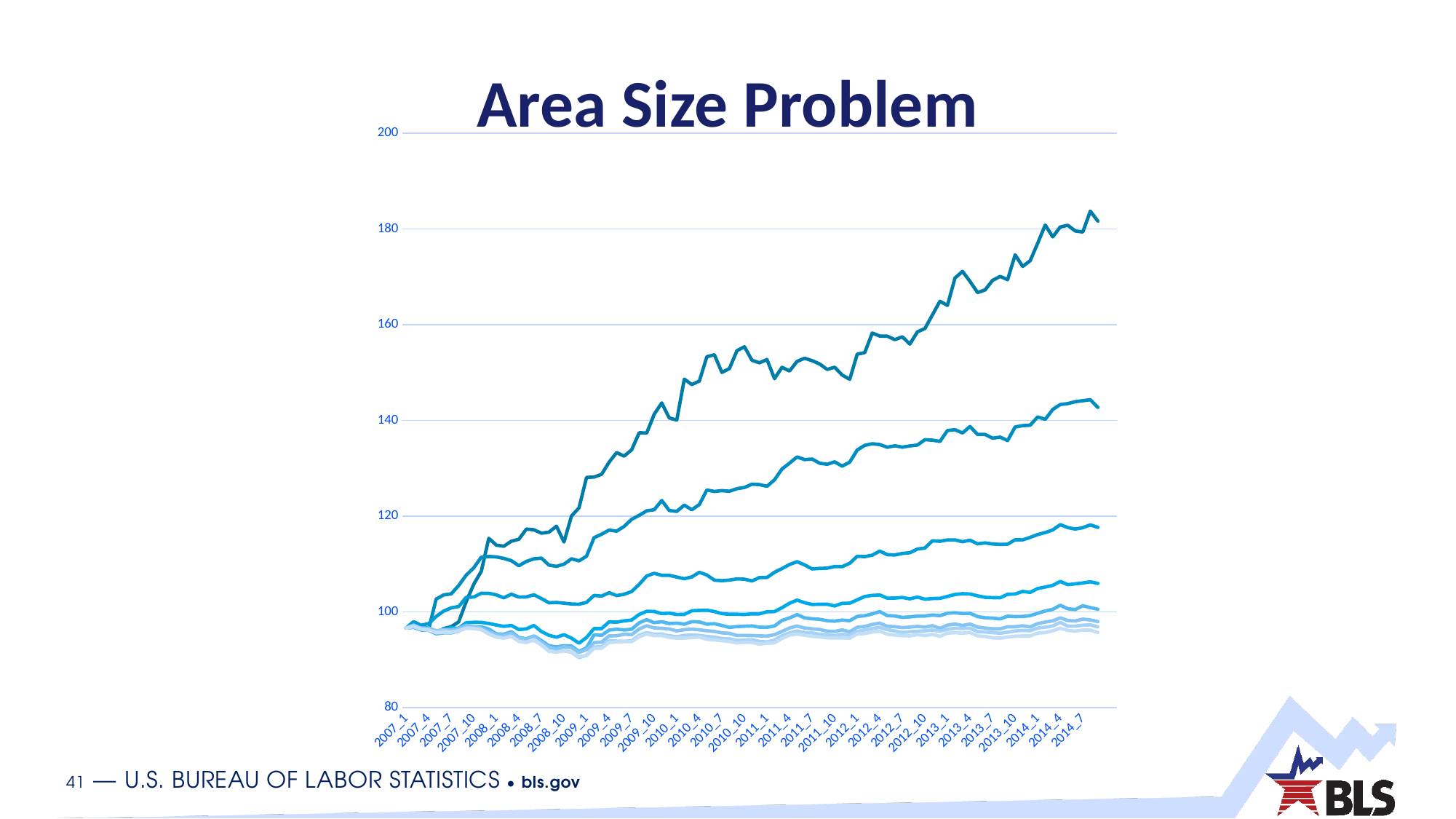

# Area Size Problem

### Chart

| Category | x300_notemp_.99 | X300_notemp_.97 | X300_notemp_.95 | X300_notemp_.9 | X300_notemp_.8 | X300_notemp_.7 | X300_notemp_.6 | X300_notemp_.5 |
|---|---|---|---|---|---|---|---|---|
| 2007_1 | 96.621 | 96.621 | 96.621 | 96.621 | 96.621 | 96.621 | 96.621 | 96.621 |
| 2007_2 | 97.322 | 97.203 | 97.966 | 96.771 | 96.849 | 97.2364 | 97.1734 | 96.9157 |
| 2007_3 | 96.728 | 96.897 | 97.199 | 96.318 | 96.193 | 96.6137 | 96.4142 | 96.376 |
| 2007_4 | 96.68 | 96.309 | 97.55 | 96.134 | 96.144 | 96.6328 | 96.1698 | 96.2248 |
| 2007_5 | 95.515 | 102.67 | 99.039 | 95.872 | 95.416 | 96.0498 | 95.8498 | 95.6334 |
| 2007_6 | 96.522 | 103.542 | 100.178 | 96.296 | 95.613 | 96.3093 | 96.0869 | 95.7429 |
| 2007_7 | 96.889 | 103.756 | 100.839 | 96.669 | 95.613 | 96.2722 | 95.8832 | 95.7408 |
| 2007_8 | 97.917 | 105.523 | 101.124 | 96.554 | 95.995 | 96.5239 | 96.1127 | 96.0272 |
| 2007_9 | 102.154 | 107.681 | 103.056 | 97.754 | 96.967 | 97.1998 | 96.722 | 96.5753 |
| 2007_10 | 105.772 | 109.203 | 103.107 | 97.83 | 96.894 | 96.9113 | 96.5986 | 96.5147 |
| 2007_11 | 108.471 | 111.42 | 103.893 | 97.816 | 96.892 | 96.5403 | 96.297 | 96.3327 |
| 2007_12 | 115.367 | 111.575 | 103.888 | 97.58 | 96.413 | 95.8742 | 95.5295 | 95.3631 |
| 2008_1 | 113.946 | 111.479 | 103.555 | 97.254 | 95.404 | 95.2155 | 94.7851 | 94.7425 |
| 2008_2 | 113.719 | 111.177 | 102.941 | 96.969 | 95.325 | 95.1281 | 94.5833 | 94.5318 |
| 2008_3 | 114.763 | 110.698 | 103.694 | 97.167 | 95.864 | 95.5508 | 94.9065 | 94.932 |
| 2008_4 | 115.171 | 109.628 | 103.096 | 96.313 | 94.652 | 94.5125 | 93.931 | 93.8478 |
| 2008_5 | 117.3 | 110.543 | 103.134 | 96.461 | 94.37 | 94.2509 | 93.7157 | 93.59 |
| 2008_6 | 117.148 | 111.087 | 103.582 | 97.163 | 94.972 | 94.8851 | 94.0758 | 94.2238 |
| 2008_7 | 116.441 | 111.232 | 102.778 | 95.904 | 94.013 | 93.6727 | 93.1942 | 93.0618 |
| 2008_8 | 116.657 | 109.777 | 101.9 | 95.113 | 92.906 | 92.6057 | 91.776 | 91.8256 |
| 2008_9 | 117.901 | 109.509 | 101.973 | 94.711 | 92.7 | 92.2533 | 91.6622 | 91.5564 |
| 2008_10 | 114.602 | 109.971 | 101.823 | 95.245 | 92.928 | 92.6818 | 91.8947 | 91.8672 |
| 2008_11 | 120.027 | 111.092 | 101.65 | 94.498 | 92.876 | 92.5203 | 91.5381 | 91.5909 |
| 2008_12 | 121.749 | 110.654 | 101.604 | 93.467 | 91.726 | 91.5231 | 90.4487 | 90.6324 |
| 2009_1 | 128.094 | 111.636 | 101.992 | 94.65 | 92.506 | 92.1287 | 90.9526 | 90.8912 |
| 2009_2 | 128.168 | 115.502 | 103.448 | 96.508 | 95.22 | 93.5721 | 92.6681 | 92.3721 |
| 2009_3 | 128.733 | 116.228 | 103.287 | 96.501 | 95.113 | 93.694 | 92.7344 | 92.4108 |
| 2009_4 | 131.275 | 117.09 | 104.008 | 97.91 | 96.2 | 94.9784 | 93.9928 | 93.602 |
| 2009_5 | 133.275 | 116.858 | 103.407 | 97.857 | 96.388 | 95.0101 | 93.9101 | 93.7211 |
| 2009_6 | 132.542 | 117.859 | 103.667 | 98.129 | 96.236 | 95.347 | 93.8385 | 93.7969 |
| 2009_7 | 133.863 | 119.339 | 104.262 | 98.295 | 96.389 | 95.2547 | 93.9769 | 93.7806 |
| 2009_8 | 137.424 | 120.163 | 105.754 | 99.47 | 97.713 | 96.4295 | 95.1045 | 94.8027 |
| 2009_9 | 137.369 | 121.111 | 107.494 | 100.123 | 98.379 | 97.095 | 95.6566 | 95.3946 |
| 2009_10 | 141.305 | 121.343 | 108.062 | 100.084 | 97.748 | 96.6552 | 95.333 | 95.0308 |
| 2009_11 | 143.653 | 123.262 | 107.634 | 99.635 | 97.95 | 96.5759 | 95.3712 | 95.051 |
| 2009_12 | 140.527 | 121.168 | 107.65 | 99.742 | 97.575 | 96.4264 | 94.998 | 94.677 |
| 2010_1 | 140.086 | 120.993 | 107.269 | 99.444 | 97.657 | 96.0344 | 94.8227 | 94.5106 |
| 2010_2 | 148.636 | 122.306 | 106.933 | 99.479 | 97.434 | 96.2755 | 95.0879 | 94.5458 |
| 2010_3 | 147.491 | 121.336 | 107.304 | 100.232 | 97.968 | 96.3942 | 95.1667 | 94.6408 |
| 2010_4 | 148.228 | 122.421 | 108.271 | 100.306 | 97.9 | 96.2594 | 95.0957 | 94.7461 |
| 2010_5 | 153.308 | 125.464 | 107.703 | 100.356 | 97.427 | 96.0604 | 94.876 | 94.2802 |
| 2010_6 | 153.719 | 125.161 | 106.626 | 100.071 | 97.534 | 95.9153 | 94.7201 | 94.1379 |
| 2010_7 | 150.028 | 125.333 | 106.516 | 99.633 | 97.168 | 95.6256 | 94.4426 | 93.9847 |
| 2010_8 | 150.84 | 125.203 | 106.64 | 99.5 | 96.765 | 95.5124 | 94.3614 | 93.8041 |
| 2010_9 | 154.573 | 125.736 | 106.889 | 99.499 | 96.93 | 95.0705 | 94.0266 | 93.5273 |
| 2010_10 | 155.392 | 125.983 | 106.83 | 99.459 | 97.008 | 95.0703 | 94.1065 | 93.624 |
| 2010_11 | 152.57 | 126.674 | 106.464 | 99.595 | 97.071 | 95.0569 | 94.1731 | 93.6341 |
| 2010_12 | 152.038 | 126.586 | 107.168 | 99.595 | 96.807 | 94.9961 | 93.8321 | 93.2667 |
| 2011_1 | 152.721 | 126.237 | 107.182 | 100.018 | 96.78 | 94.9361 | 93.7072 | 93.4609 |
| 2011_2 | 148.733 | 127.582 | 108.272 | 100.055 | 97.053 | 95.2233 | 94.1028 | 93.5269 |
| 2011_3 | 151.097 | 129.858 | 109.049 | 100.874 | 98.226 | 95.9171 | 95.0231 | 94.4566 |
| 2011_4 | 150.323 | 131.07 | 109.905 | 101.812 | 98.726 | 96.6377 | 95.6255 | 95.1424 |
| 2011_5 | 152.325 | 132.36 | 110.482 | 102.467 | 99.43 | 97.0364 | 96.0097 | 95.3789 |
| 2011_6 | 152.991 | 131.81 | 109.81 | 101.915 | 98.759 | 96.6495 | 95.6837 | 95.0986 |
| 2011_7 | 152.498 | 131.929 | 108.974 | 101.545 | 98.56 | 96.4545 | 95.6159 | 94.8929 |
| 2011_8 | 151.798 | 131.056 | 109.087 | 101.604 | 98.463 | 96.3298 | 95.3058 | 94.7818 |
| 2011_9 | 150.666 | 130.836 | 109.134 | 101.606 | 98.152 | 95.9762 | 95.1999 | 94.5893 |
| 2011_10 | 151.117 | 131.338 | 109.467 | 101.234 | 98.067 | 95.9278 | 95.0575 | 94.5545 |
| 2011_11 | 149.479 | 130.448 | 109.448 | 101.795 | 98.286 | 96.241 | 95.3334 | 94.5701 |
| 2011_12 | 148.584 | 131.288 | 110.141 | 101.82 | 98.157 | 95.8351 | 95.1837 | 94.5072 |
| 2012_1 | 153.843 | 133.812 | 111.614 | 102.511 | 99.051 | 96.7931 | 95.9113 | 95.4005 |
| 2012_2 | 154.169 | 134.79 | 111.541 | 103.22 | 99.186 | 96.9622 | 96.2226 | 95.4643 |
| 2012_3 | 158.262 | 135.117 | 111.847 | 103.447 | 99.587 | 97.3844 | 96.533 | 95.7981 |
| 2012_4 | 157.624 | 134.954 | 112.699 | 103.527 | 100.058 | 97.6482 | 96.7752 | 95.978 |
| 2012_5 | 157.61 | 134.391 | 111.953 | 102.869 | 99.222 | 96.9991 | 96.298 | 95.3476 |
| 2012_6 | 156.875 | 134.698 | 111.892 | 102.886 | 99.137 | 96.9121 | 96.0058 | 95.1554 |
| 2012_7 | 157.463 | 134.413 | 112.212 | 103.012 | 98.854 | 96.7124 | 95.6923 | 95.0376 |
| 2012_8 | 155.957 | 134.668 | 112.354 | 102.73 | 98.956 | 96.8229 | 95.8678 | 94.9833 |
| 2012_9 | 158.499 | 134.853 | 113.125 | 103.098 | 99.125 | 96.9729 | 95.9492 | 95.2313 |
| 2012_10 | 159.192 | 135.98 | 113.332 | 102.657 | 99.129 | 96.8278 | 96.0421 | 95.0555 |
| 2012_11 | 162.052 | 135.883 | 114.851 | 102.788 | 99.351 | 97.1211 | 96.2017 | 95.2883 |
| 2012_12 | 164.89 | 135.602 | 114.755 | 102.837 | 99.209 | 96.5626 | 95.971 | 94.8977 |
| 2013_1 | 164.035 | 137.894 | 115.034 | 103.23 | 99.719 | 97.2332 | 96.3636 | 95.5641 |
| 2013_2 | 169.745 | 138.066 | 115.042 | 103.629 | 99.822 | 97.4714 | 96.5806 | 95.6496 |
| 2013_3 | 171.136 | 137.383 | 114.655 | 103.806 | 99.658 | 97.165 | 96.5198 | 95.5547 |
| 2013_4 | 169.038 | 138.731 | 114.975 | 103.732 | 99.705 | 97.4674 | 96.6089 | 95.6845 |
| 2013_5 | 166.711 | 137.072 | 114.222 | 103.354 | 99.015 | 96.8211 | 95.8918 | 94.9735 |
| 2013_6 | 167.248 | 137.076 | 114.408 | 103.036 | 98.762 | 96.6284 | 95.8104 | 94.8775 |
| 2013_7 | 169.264 | 136.297 | 114.183 | 102.98 | 98.699 | 96.4727 | 95.6746 | 94.5764 |
| 2013_8 | 170.084 | 136.516 | 114.098 | 102.941 | 98.522 | 96.4614 | 95.5479 | 94.5201 |
| 2013_9 | 169.408 | 135.806 | 114.14 | 103.677 | 99.102 | 96.8926 | 95.7546 | 94.7545 |
| 2013_10 | 174.586 | 138.641 | 115.068 | 103.73 | 99.013 | 96.8876 | 96.0151 | 94.9168 |
| 2013_11 | 172.175 | 138.911 | 115.038 | 104.283 | 99.04 | 97.0959 | 96.145 | 94.9845 |
| 2013_12 | 173.357 | 139.009 | 115.564 | 104.076 | 99.215 | 96.8654 | 96.0749 | 94.9805 |
| 2014_1 | 177.02 | 140.728 | 116.153 | 104.881 | 99.707 | 97.5518 | 96.6265 | 95.5807 |
| 2014_2 | 180.813 | 140.229 | 116.576 | 105.194 | 100.192 | 97.8756 | 96.8094 | 95.6946 |
| 2014_3 | 178.355 | 142.29 | 117.116 | 105.54 | 100.538 | 98.1252 | 97.0575 | 96.0558 |
| 2014_4 | 180.405 | 143.33 | 118.226 | 106.361 | 101.389 | 98.7605 | 97.81 | 96.5873 |
| 2014_5 | 180.764 | 143.515 | 117.61 | 105.692 | 100.648 | 98.1995 | 97.0124 | 96.1248 |
| 2014_6 | 179.574 | 143.918 | 117.299 | 105.856 | 100.502 | 98.1117 | 97.0149 | 95.9916 |
| 2014_7 | 179.368 | 144.12 | 117.588 | 106.042 | 101.293 | 98.4833 | 97.2241 | 96.2125 |
| 2014_8 | 183.721 | 144.336 | 118.168 | 106.284 | 100.898 | 98.3291 | 97.2932 | 96.1859 |
| 2014_9 | 181.64 | 142.722 | 117.654 | 105.938 | 100.553 | 97.9726 | 96.8607 | 95.6972 |